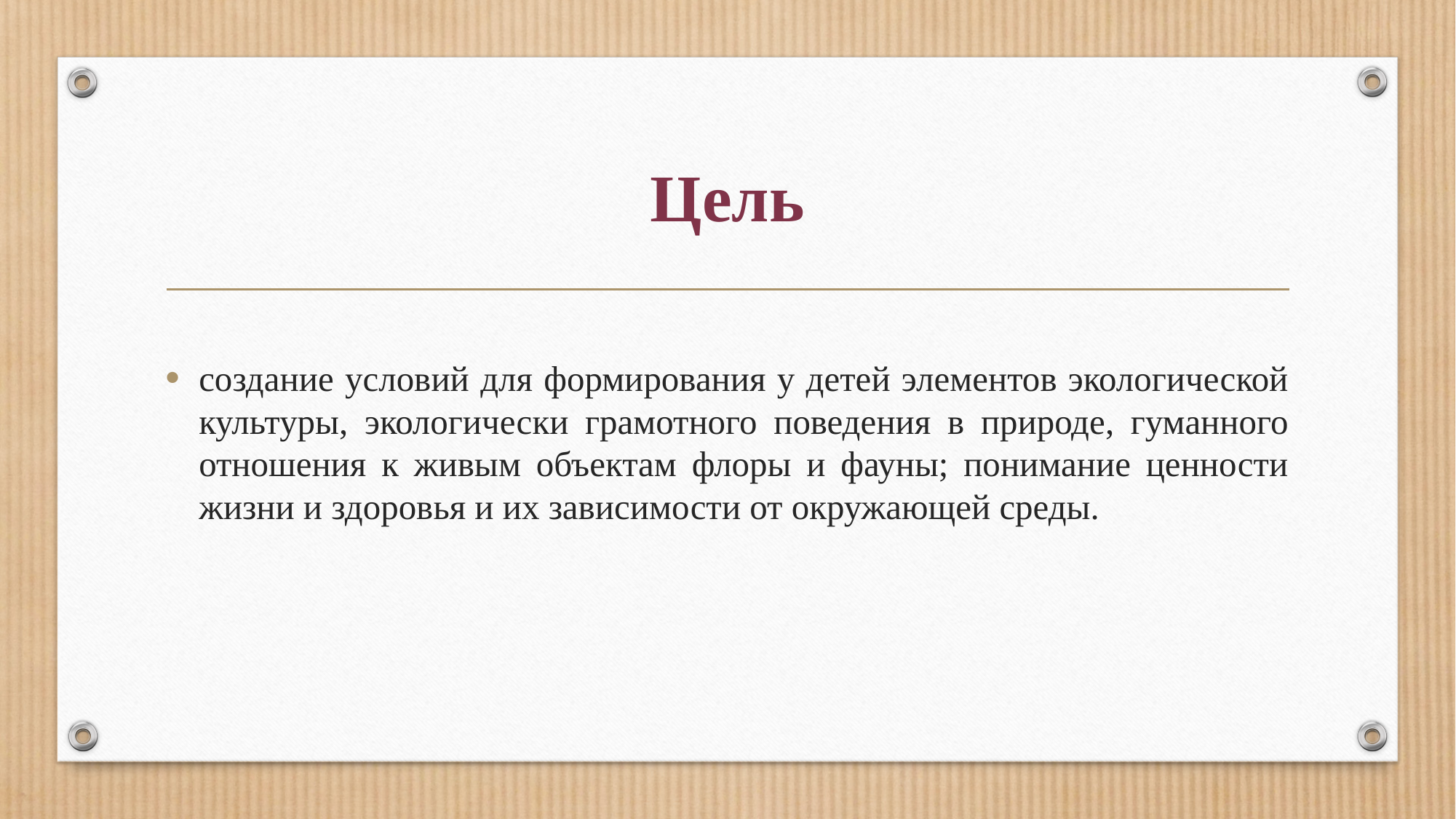

# Цель
создание условий для формирования у детей элементов экологической культуры, экологически грамотного поведения в природе, гуманного отношения к живым объектам флоры и фауны; понимание ценности жизни и здоровья и их зависимости от окружающей среды.